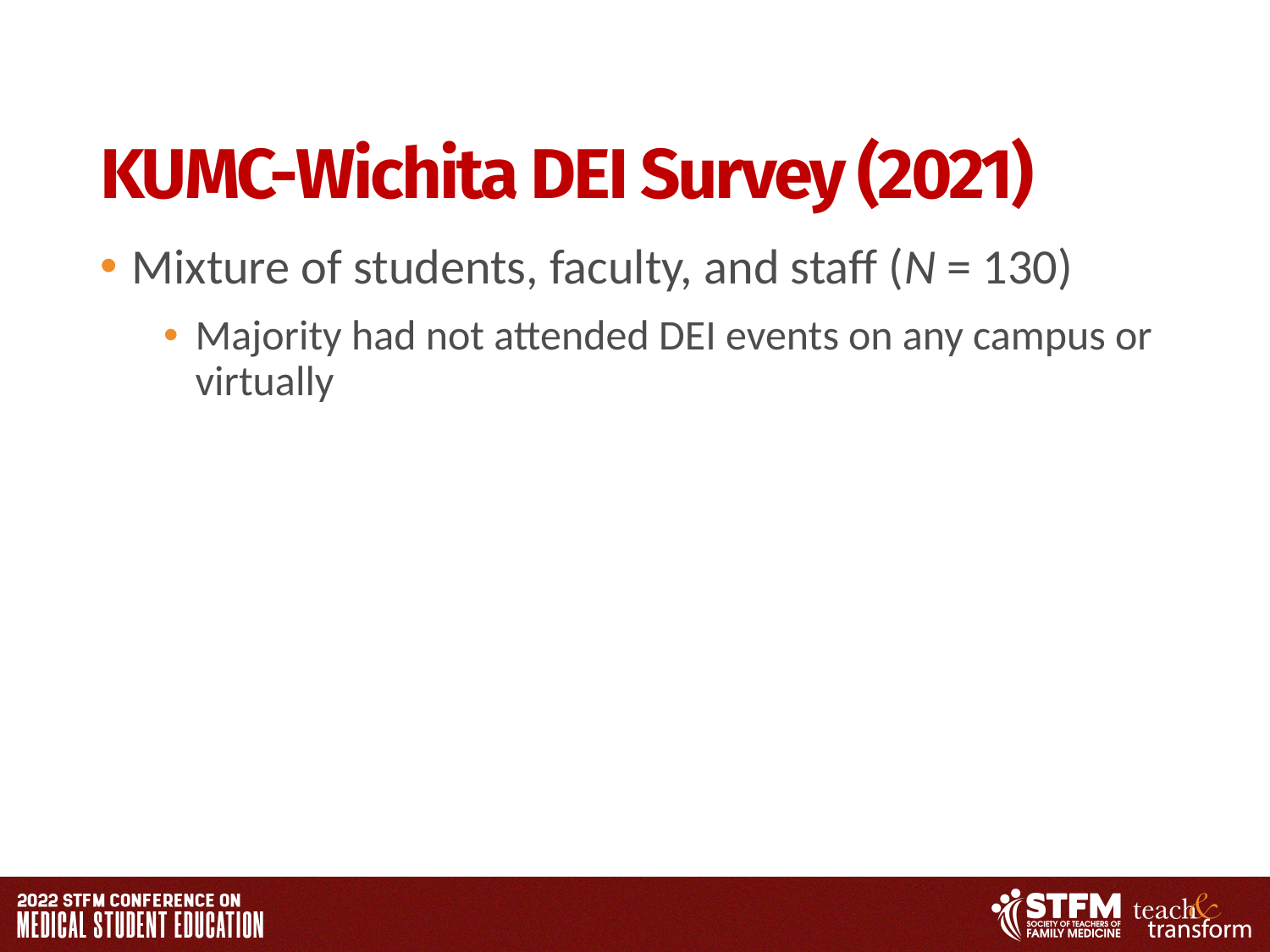

# KUMC-Wichita DEI Survey (2021)
Mixture of students, faculty, and staff (N = 130)
Majority had not attended DEI events on any campus or virtually